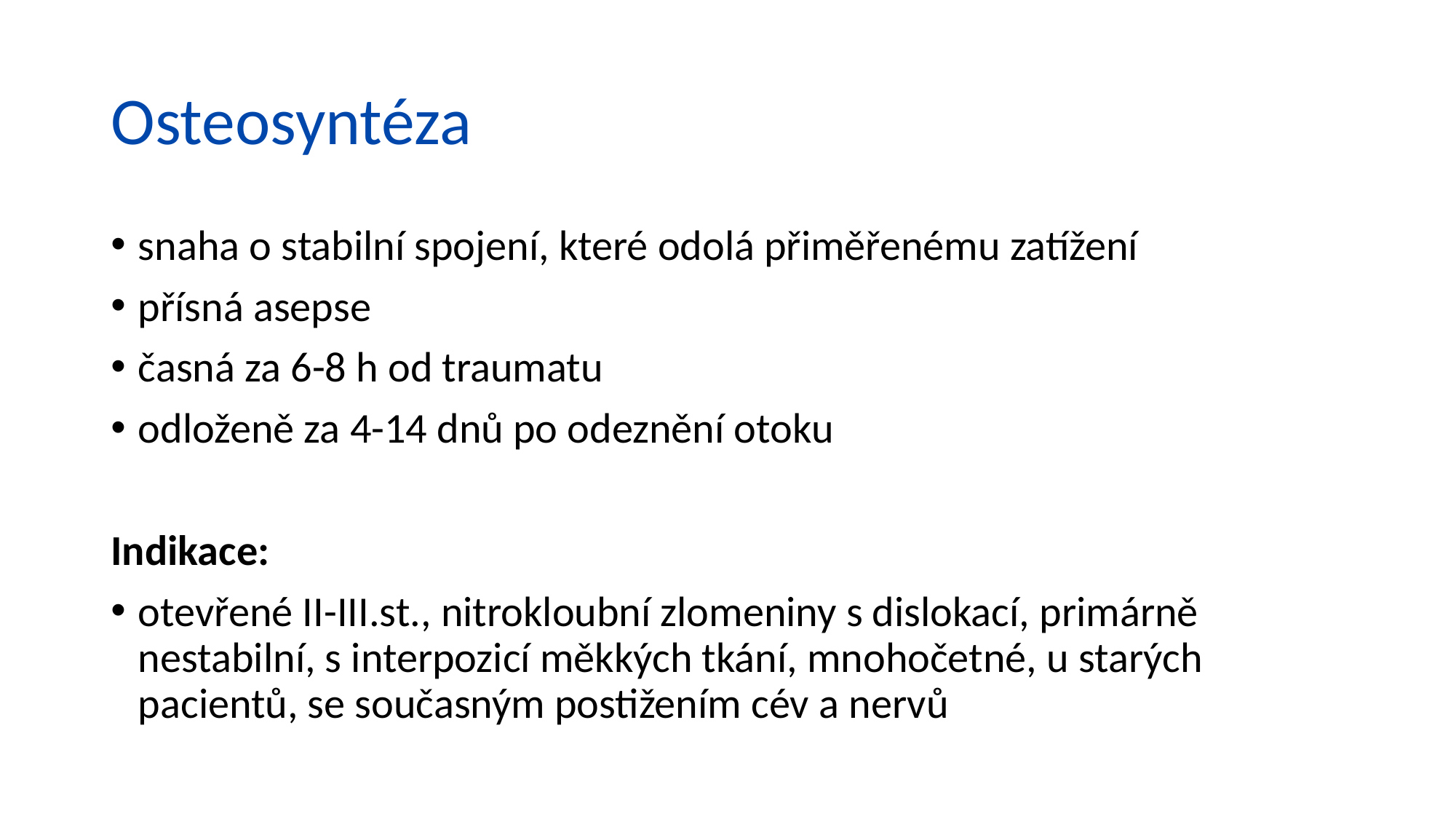

# Osteosyntéza
snaha o stabilní spojení, které odolá přiměřenému zatížení
přísná asepse
časná za 6-8 h od traumatu
odloženě za 4-14 dnů po odeznění otoku

Indikace:
otevřené II-III.st., nitrokloubní zlomeniny s dislokací, primárně nestabilní, s interpozicí měkkých tkání, mnohočetné, u starých pacientů, se současným postižením cév a nervů